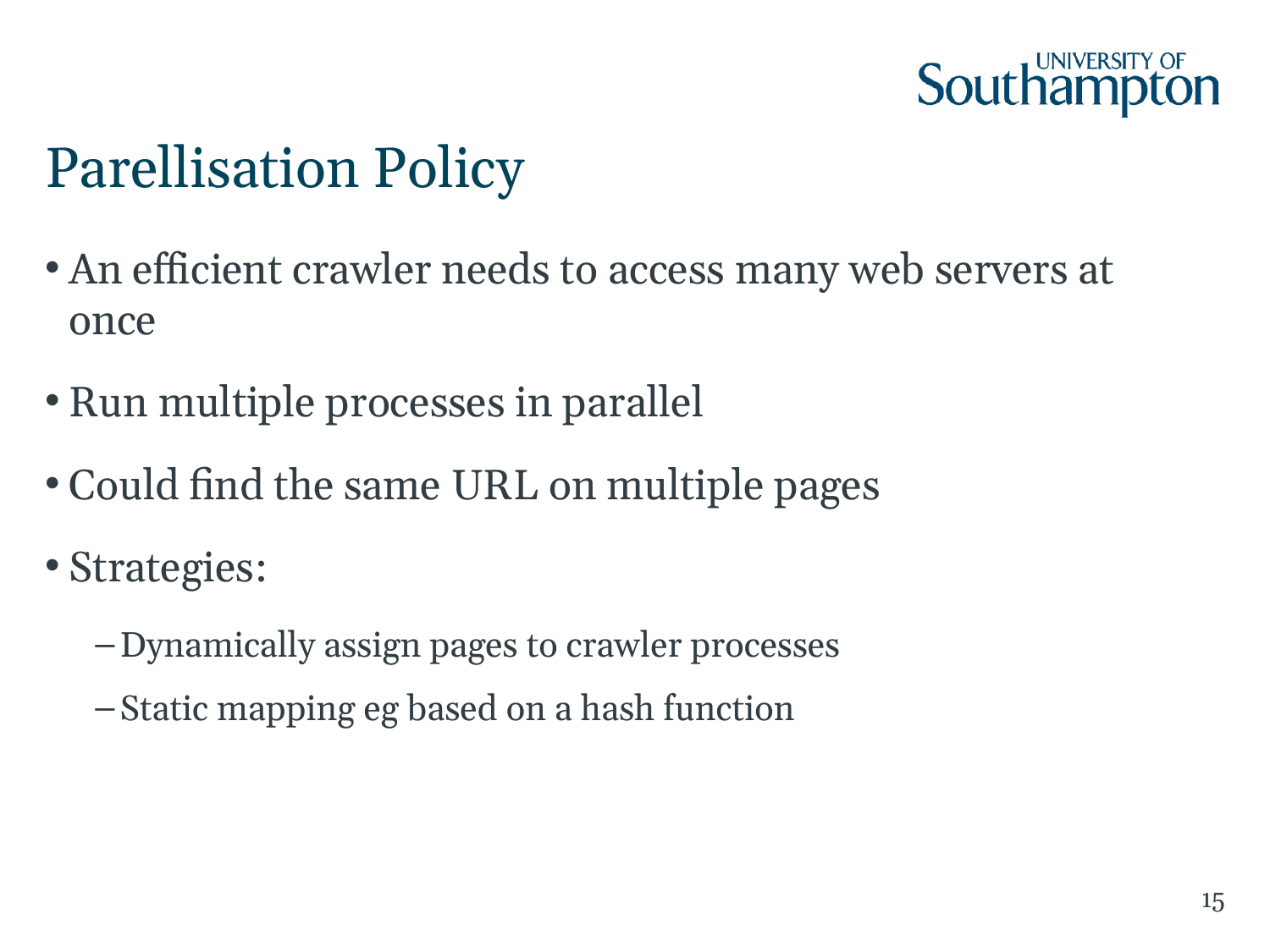

# Parellisation Policy
An efficient crawler needs to access many web servers at once
Run multiple processes in parallel
Could find the same URL on multiple pages
Strategies:
Dynamically assign pages to crawler processes
Static mapping eg based on a hash function

15